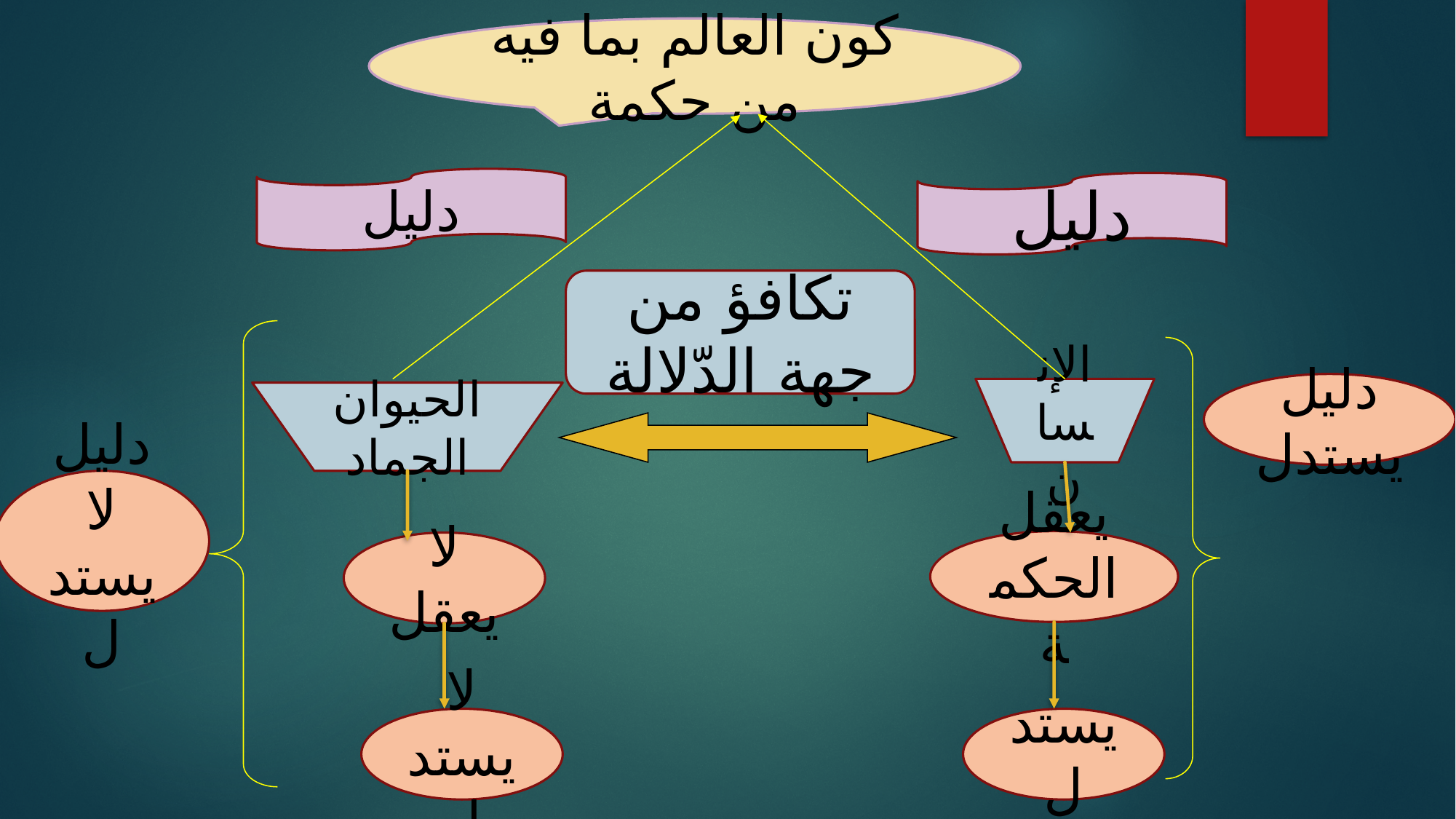

كون العالم بما فيه من حكمة
دليل
دليل
تكافؤ من جهة الدّلالة

دليل يستدل
الإنسان
الحيوان الجماد

دليل لا يستدل
يعقل الحكمة
لا يعقل
لا يستدل
يستدل